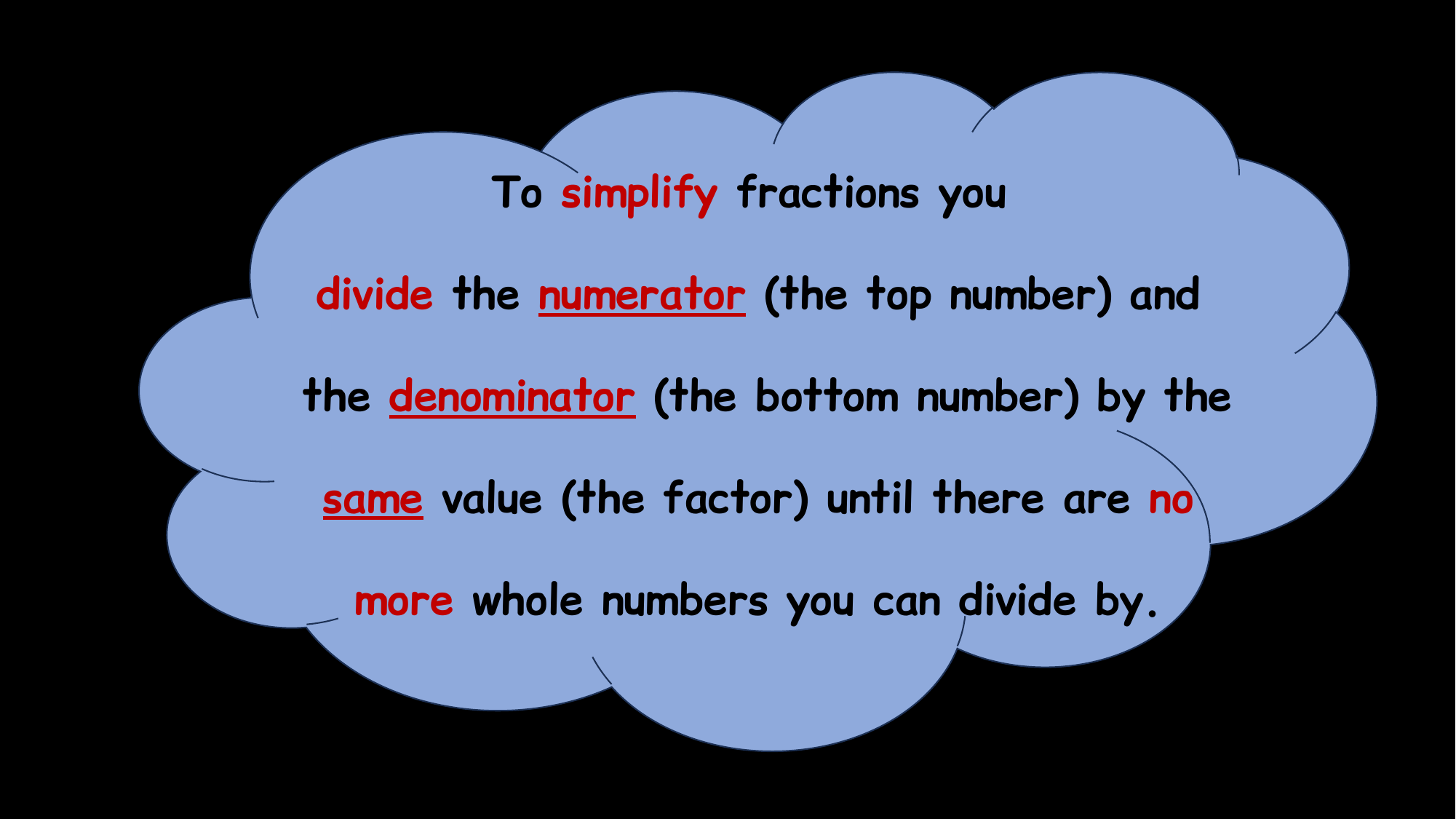

To simplify fractions you

divide the numerator (the top number) and

 the denominator (the bottom number) by the

 same value (the factor) until there are no

more whole numbers you can divide by.